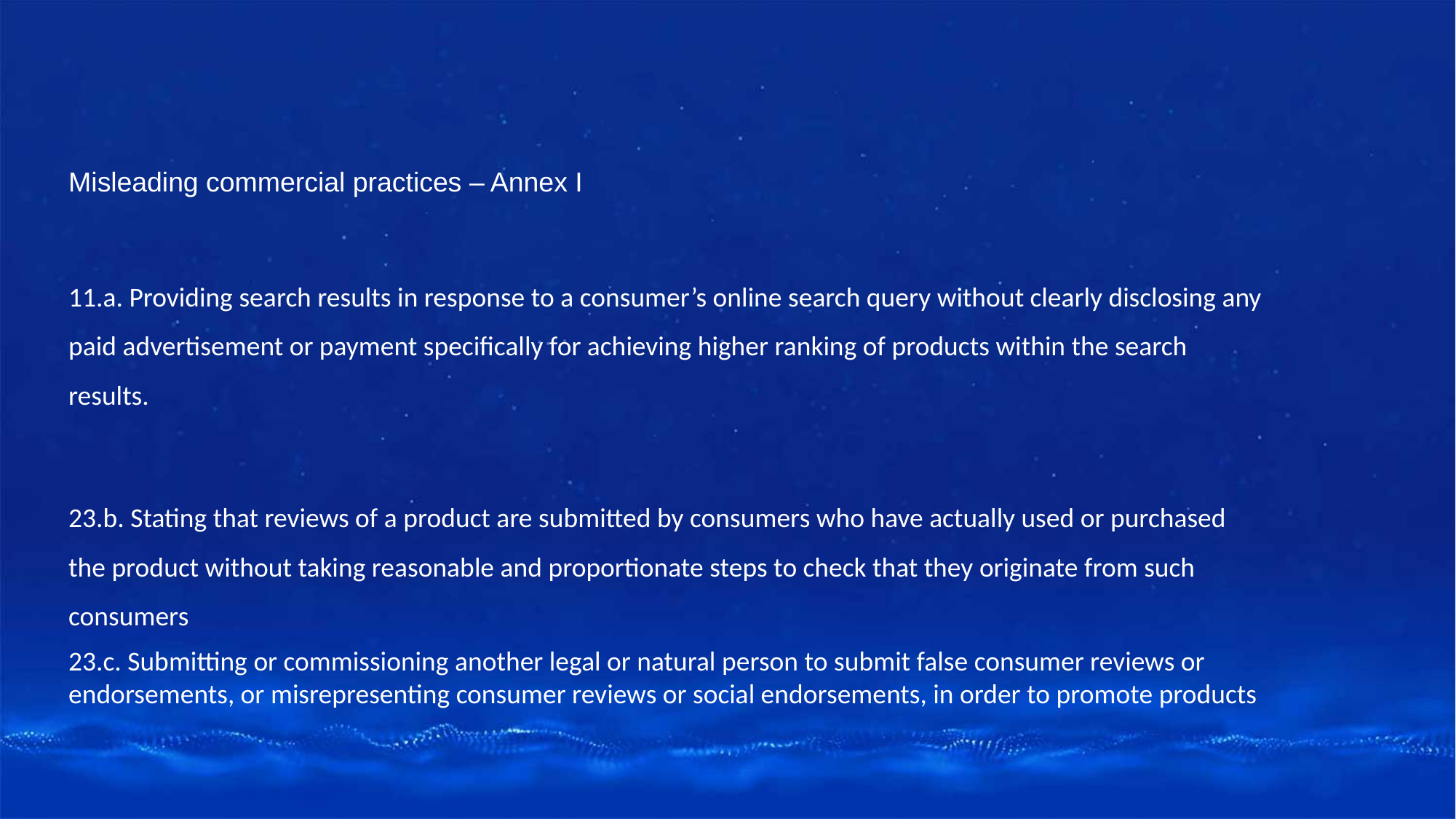

Misleading commercial practices – Annex I

11.a. Providing search results in response to a consumer’s online search query without clearly disclosing any paid advertisement or payment specifically for achieving higher ranking of products within the search results.

23.b. Stating that reviews of a product are submitted by consumers who have actually used or purchased the product without taking reasonable and proportionate steps to check that they originate from such consumers
23.c. Submitting or commissioning another legal or natural person to submit false consumer reviews or endorsements, or misrepresenting consumer reviews or social endorsements, in order to promote products